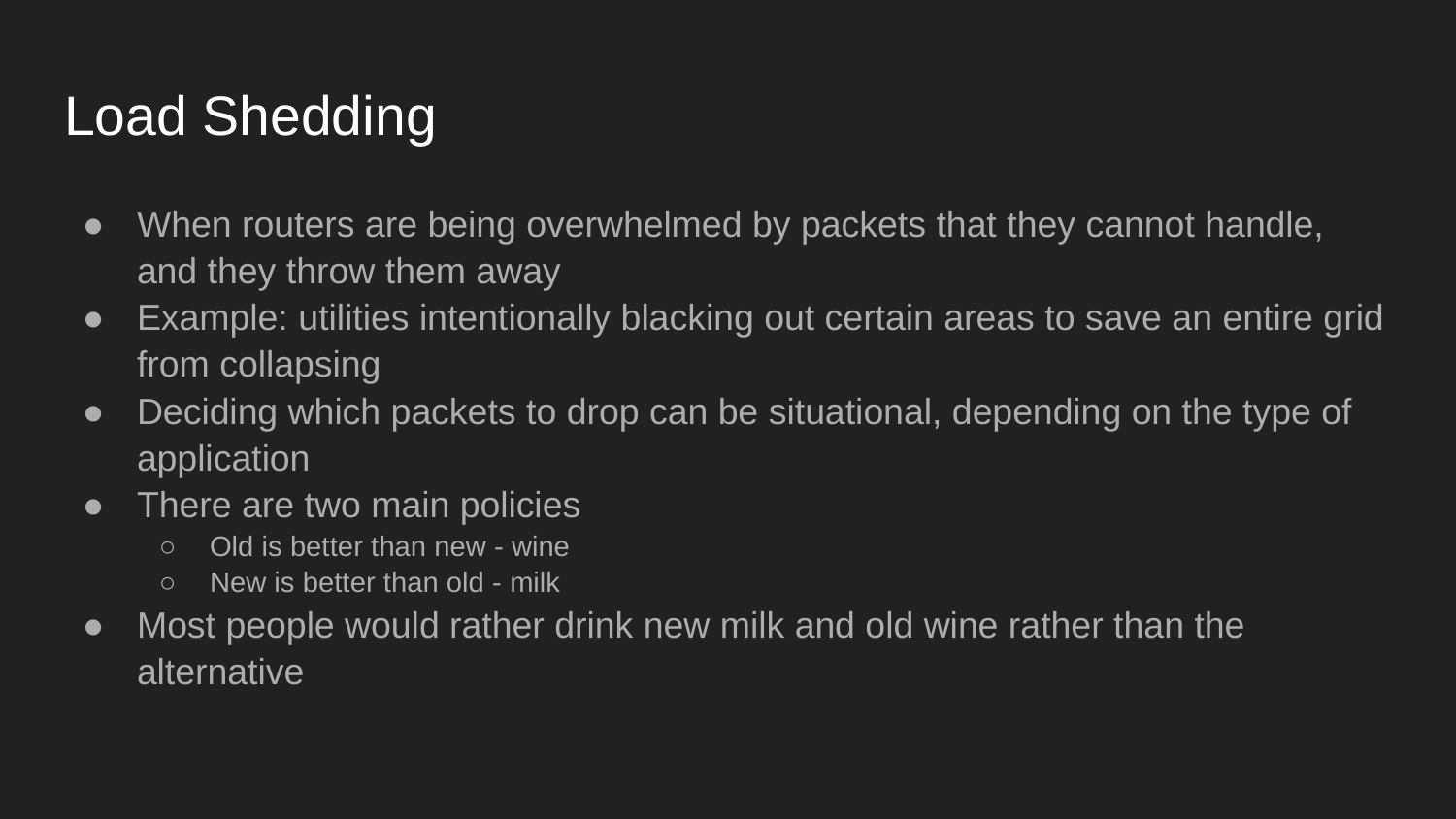

# Load Shedding
When routers are being overwhelmed by packets that they cannot handle, and they throw them away
Example: utilities intentionally blacking out certain areas to save an entire grid from collapsing
Deciding which packets to drop can be situational, depending on the type of application
There are two main policies
Old is better than new - wine
New is better than old - milk
Most people would rather drink new milk and old wine rather than the alternative